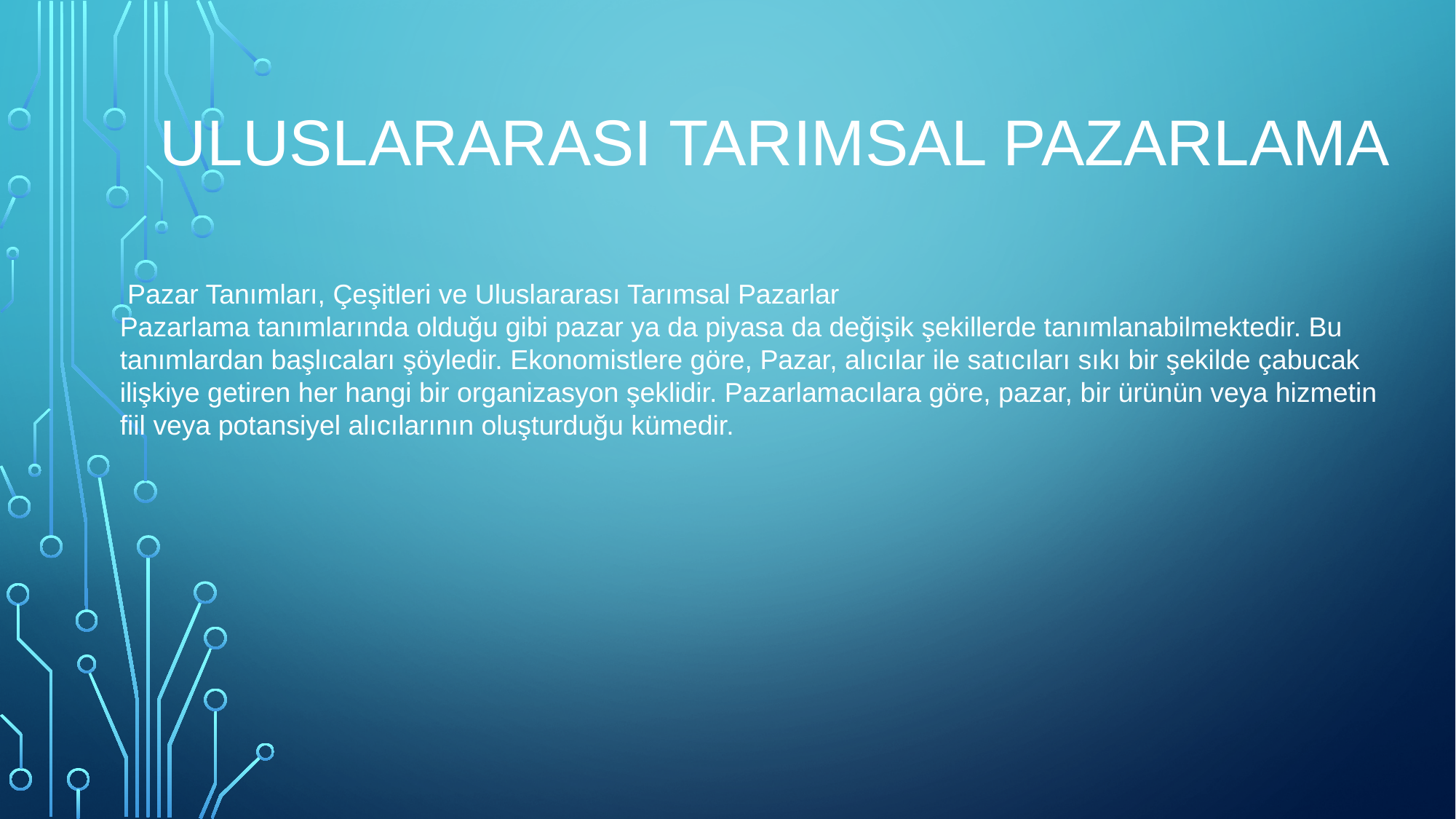

# ULUSLARARASI TARIMSAL PAZARLAMA
 Pazar Tanımları, Çeşitleri ve Uluslararası Tarımsal Pazarlar
Pazarlama tanımlarında olduğu gibi pazar ya da piyasa da değişik şekillerde tanımlanabilmektedir. Bu tanımlardan başlıcaları şöyledir. Ekonomistlere göre, Pazar, alıcılar ile satıcıları sıkı bir şekilde çabucak ilişkiye getiren her hangi bir organizasyon şeklidir. Pazarlamacılara göre, pazar, bir ürünün veya hizmetin fiil veya potansiyel alıcılarının oluşturduğu kümedir.